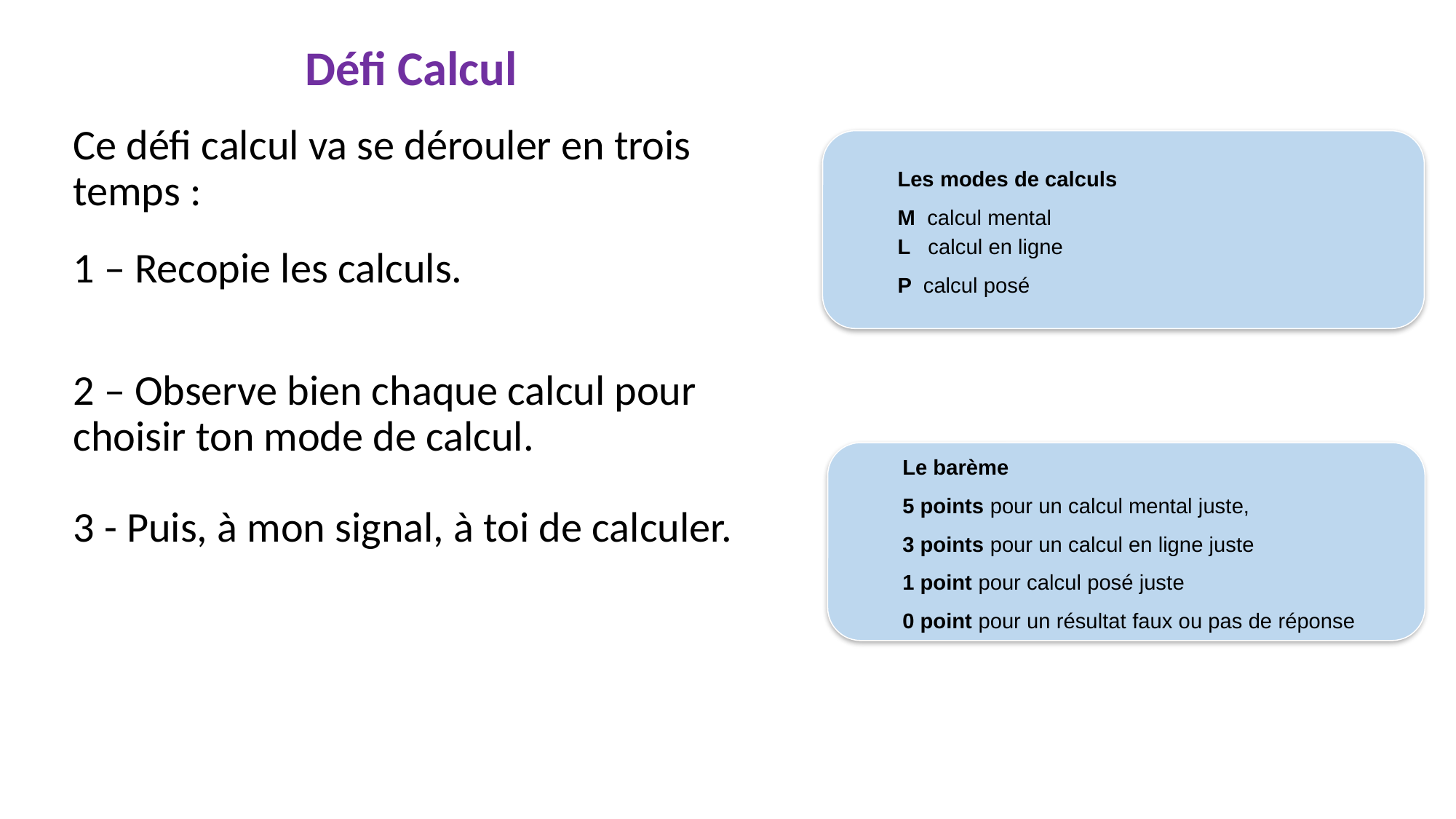

Défi Calcul
Ce défi calcul va se dérouler en trois temps :
1 – Recopie les calculs.

2 – Observe bien chaque calcul pour choisir ton mode de calcul.
3 - Puis, à mon signal, à toi de calculer.
Les modes de calculs
M  calcul mental
L   calcul en ligne
P  calcul posé
Le barème
5 points pour un calcul mental juste,
3 points pour un calcul en ligne juste
1 point pour calcul posé juste
0 point pour un résultat faux ou pas de réponse